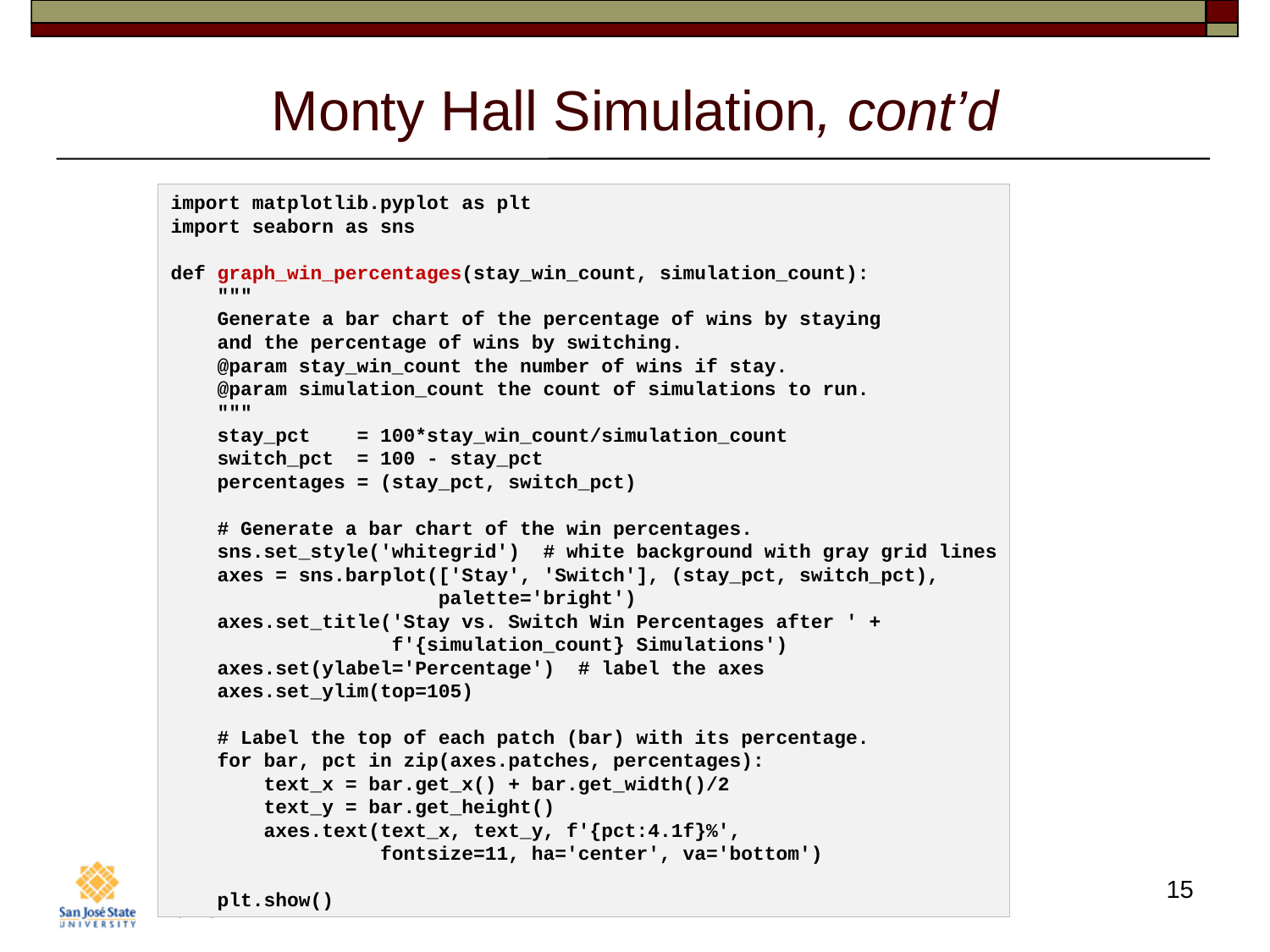

# Monty Hall Simulation, cont’d
import matplotlib.pyplot as plt
import seaborn as sns

def graph_win_percentages(stay_win_count, simulation_count):
    """
    Generate a bar chart of the percentage of wins by staying
    and the percentage of wins by switching.
    @param stay_win_count the number of wins if stay.
    @param simulation_count the count of simulations to run.
    """
    stay_pct    = 100*stay_win_count/simulation_count
    switch_pct  = 100 - stay_pct
    percentages = (stay_pct, switch_pct)

    # Generate a bar chart of the win percentages.
    sns.set_style('whitegrid')  # white background with gray grid lines
    axes = sns.barplot(['Stay', 'Switch'], (stay_pct, switch_pct),
                       palette='bright')
    axes.set_title('Stay vs. Switch Win Percentages after ' +
                   f'{simulation_count} Simulations')
    axes.set(ylabel='Percentage')  # label the axes
    axes.set_ylim(top=105)

    # Label the top of each patch (bar) with its percentage.
    for bar, pct in zip(axes.patches, percentages):
        text_x = bar.get_x() + bar.get_width()/2
        text_y = bar.get_height()
        axes.text(text_x, text_y, f'{pct:4.1f}%',
                  fontsize=11, ha='center', va='bottom')

    plt.show()
15